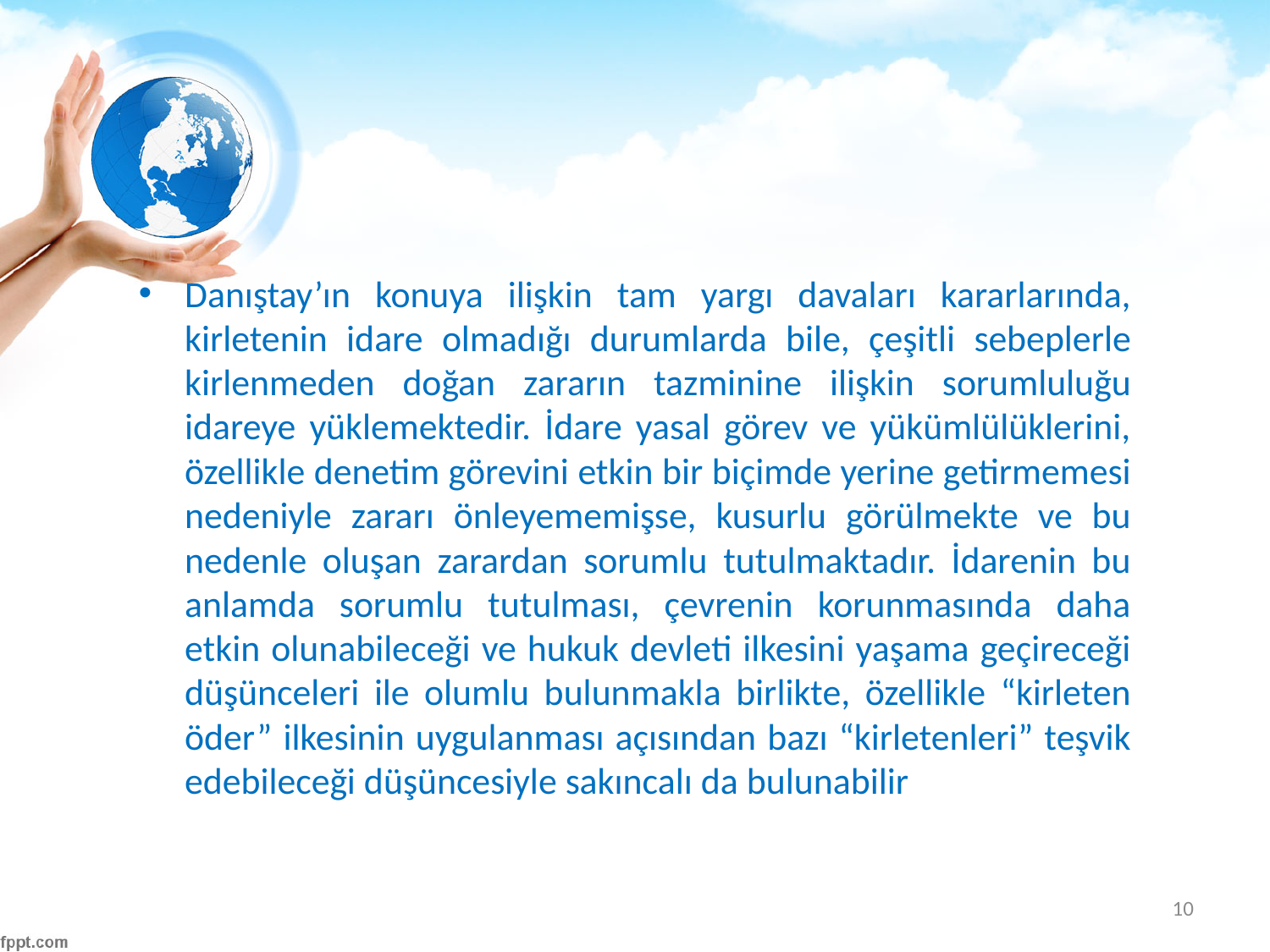

#
Danıştay’ın konuya ilişkin tam yargı davaları kararlarında, kirletenin idare olmadığı durumlarda bile, çeşitli sebeplerle kirlenmeden doğan zararın tazminine ilişkin sorumluluğu idareye yüklemektedir. İdare yasal görev ve yükümlülüklerini, özellikle denetim görevini etkin bir biçimde yerine getirmemesi nedeniyle zararı önleyememişse, kusurlu görülmekte ve bu nedenle oluşan zarardan sorumlu tutulmaktadır. İdarenin bu anlamda sorumlu tutulması, çevrenin korunmasında daha etkin olunabileceği ve hukuk devleti ilkesini yaşama geçireceği düşünceleri ile olumlu bulunmakla birlikte, özellikle “kirleten öder” ilkesinin uygulanması açısından bazı “kirletenleri” teşvik edebileceği düşüncesiyle sakıncalı da bulunabilir
10